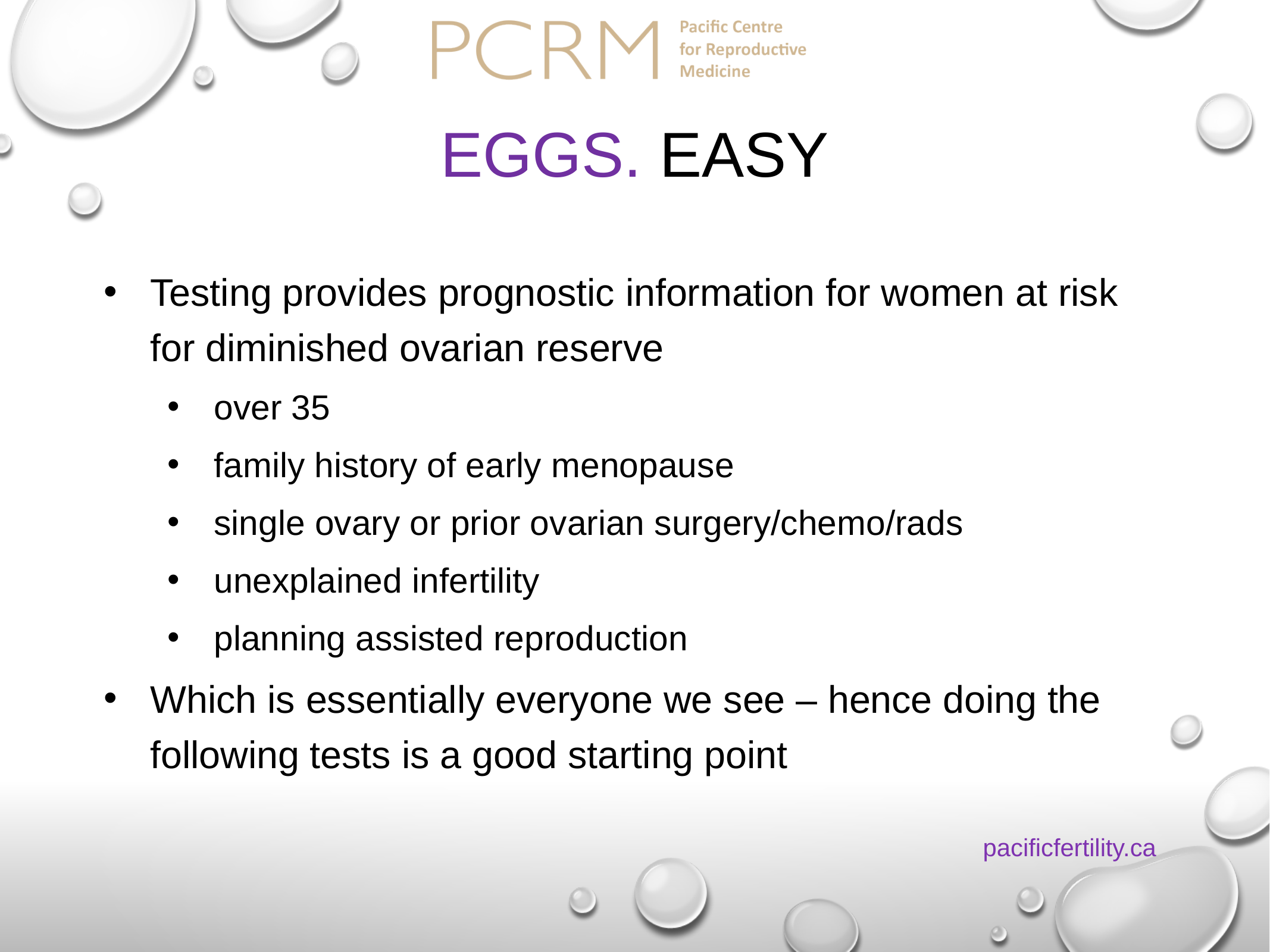

# Eggs. EASY
Testing provides prognostic information for women at risk for diminished ovarian reserve
over 35
family history of early menopause
single ovary or prior ovarian surgery/chemo/rads
unexplained infertility
planning assisted reproduction
Which is essentially everyone we see – hence doing the following tests is a good starting point
pacificfertility.ca